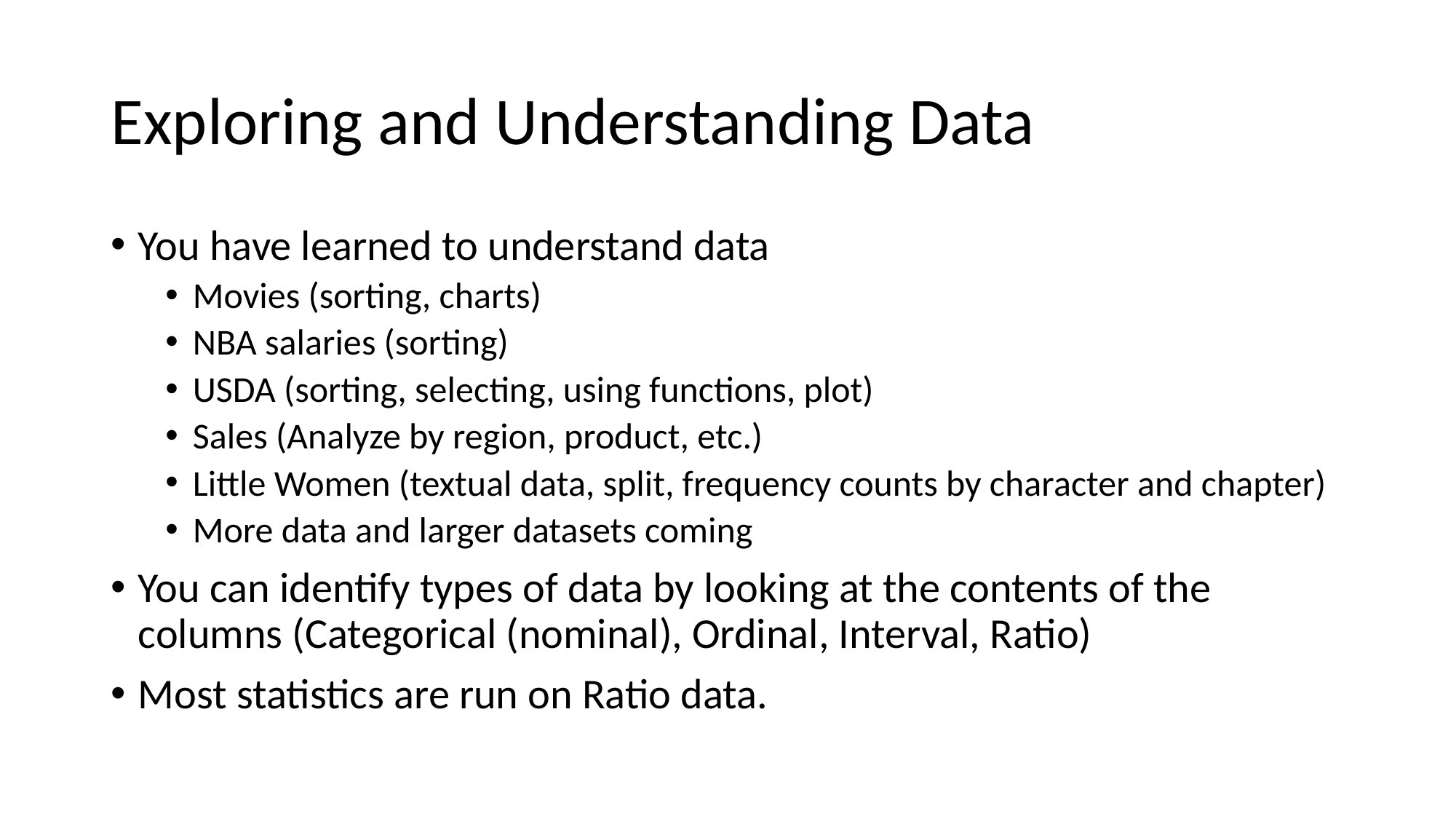

# Exploring and Understanding Data
You have learned to understand data
Movies (sorting, charts)
NBA salaries (sorting)
USDA (sorting, selecting, using functions, plot)
Sales (Analyze by region, product, etc.)
Little Women (textual data, split, frequency counts by character and chapter)
More data and larger datasets coming
You can identify types of data by looking at the contents of the columns (Categorical (nominal), Ordinal, Interval, Ratio)
Most statistics are run on Ratio data.